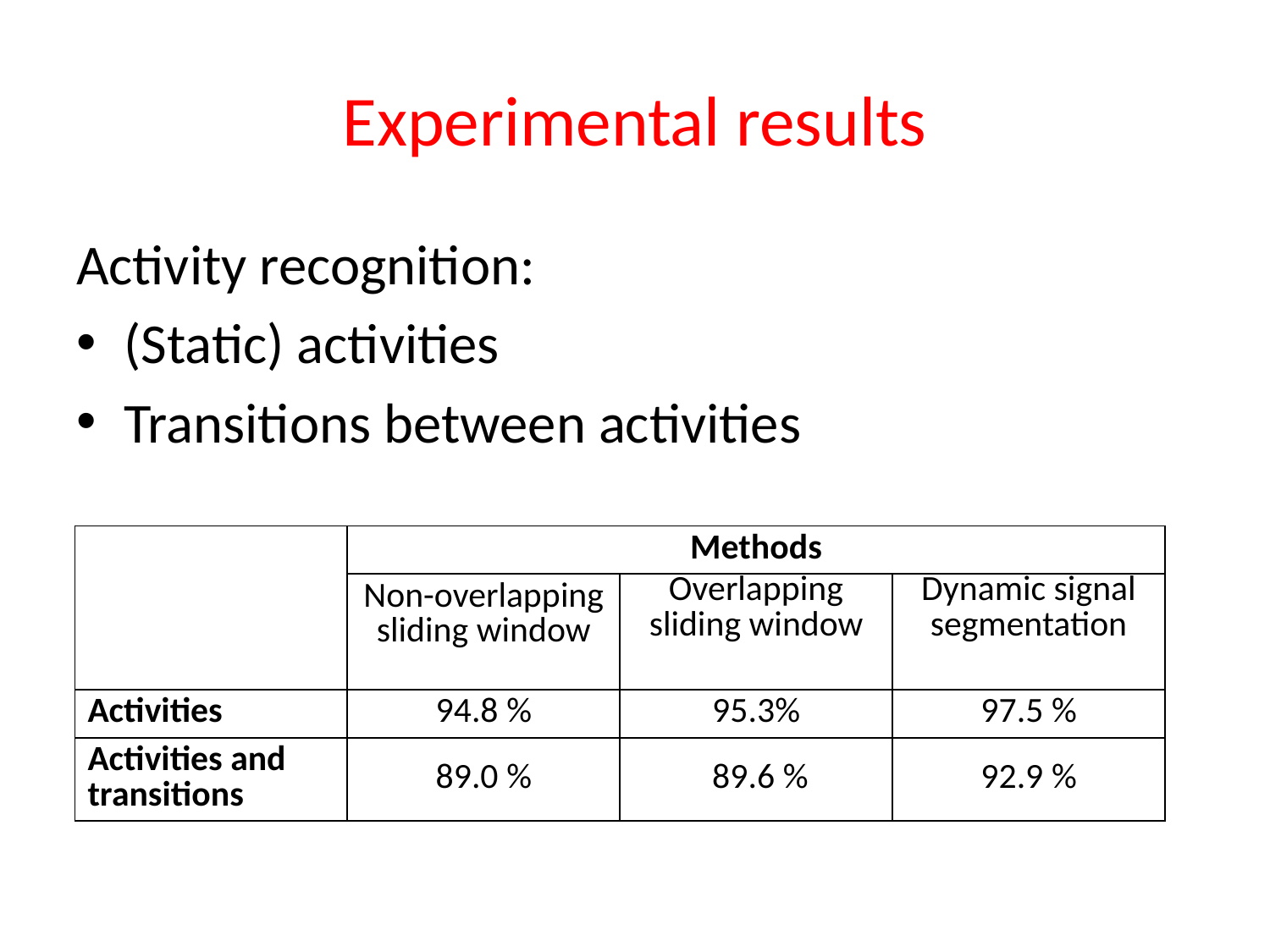

# Experimental results
Activity recognition:
(Static) activities
Transitions between activities
|  | Methods |  |  |
| --- | --- | --- | --- |
|  | Non-overlapping sliding window | Overlapping sliding window | Dynamic signal segmentation |
| Activities | 94.8 % | 95.3% | 97.5 % |
| Activities and transitions | 89.0 % | 89.6 % | 92.9 % |